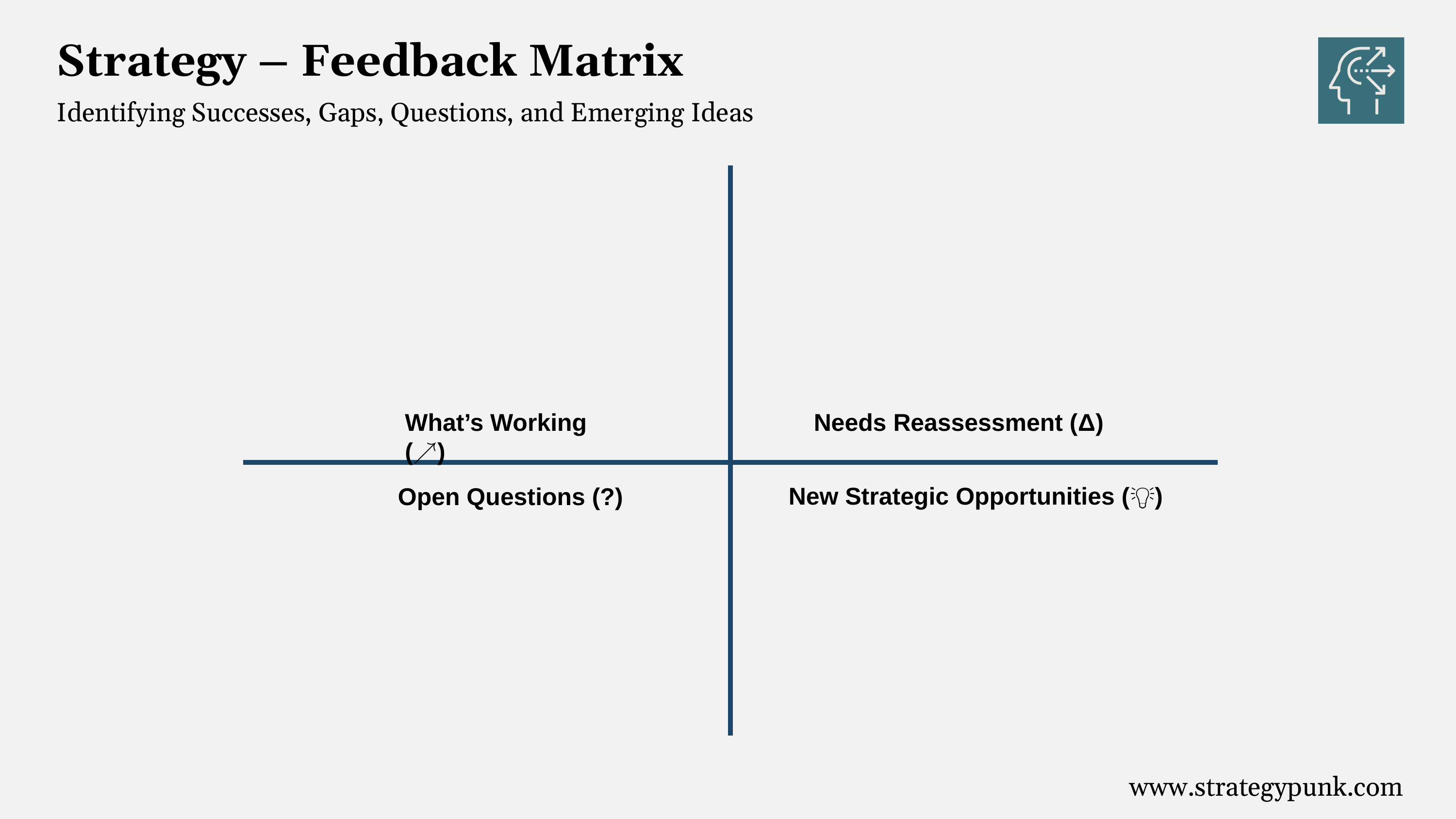

Strategy – Feedback Matrix

Identifying Successes, Gaps, Questions, and Emerging Ideas
What’s Working (↗)
Needs Reassessment (Δ)
New Strategic Opportunities (💡)
Open Questions (?)
www.strategypunk.com